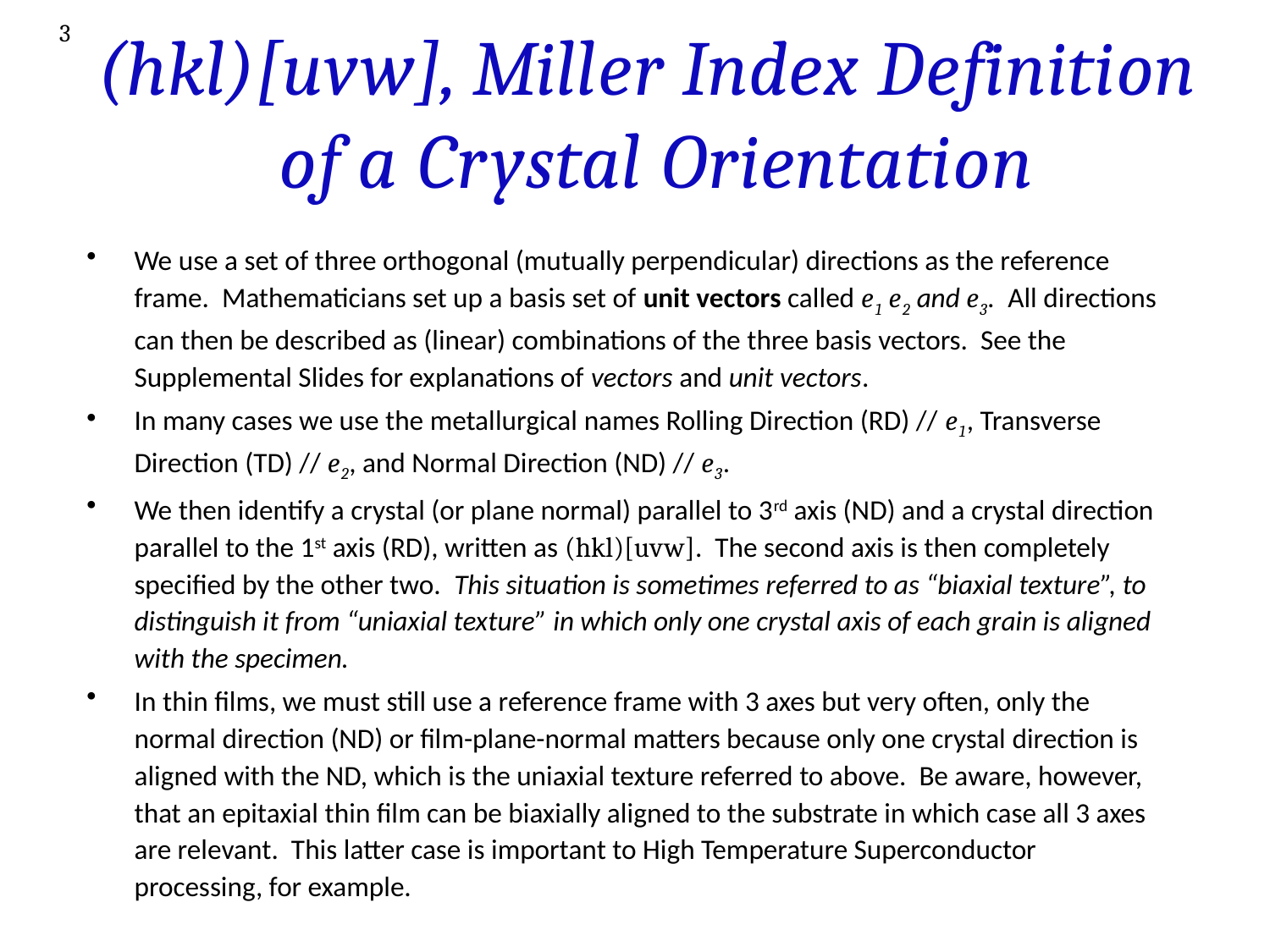

3
# (hkl)[uvw], Miller Index Definition of a Crystal Orientation
We use a set of three orthogonal (mutually perpendicular) directions as the reference frame.  Mathematicians set up a basis set of unit vectors called e1 e2 and e3.  All directions can then be described as (linear) combinations of the three basis vectors.  See the Supplemental Slides for explanations of vectors and unit vectors.
In many cases we use the metallurgical names Rolling Direction (RD) // e1, Transverse Direction (TD) // e2, and Normal Direction (ND) // e3.
We then identify a crystal (or plane normal) parallel to 3rd axis (ND) and a crystal direction parallel to the 1st axis (RD), written as (hkl)[uvw].  The second axis is then completely specified by the other two.  This situation is sometimes referred to as “biaxial texture”, to distinguish it from “uniaxial texture” in which only one crystal axis of each grain is aligned with the specimen.
In thin films, we must still use a reference frame with 3 axes but very often, only the normal direction (ND) or film-plane-normal matters because only one crystal direction is aligned with the ND, which is the uniaxial texture referred to above.  Be aware, however, that an epitaxial thin film can be biaxially aligned to the substrate in which case all 3 axes are relevant.  This latter case is important to High Temperature Superconductor processing, for example.